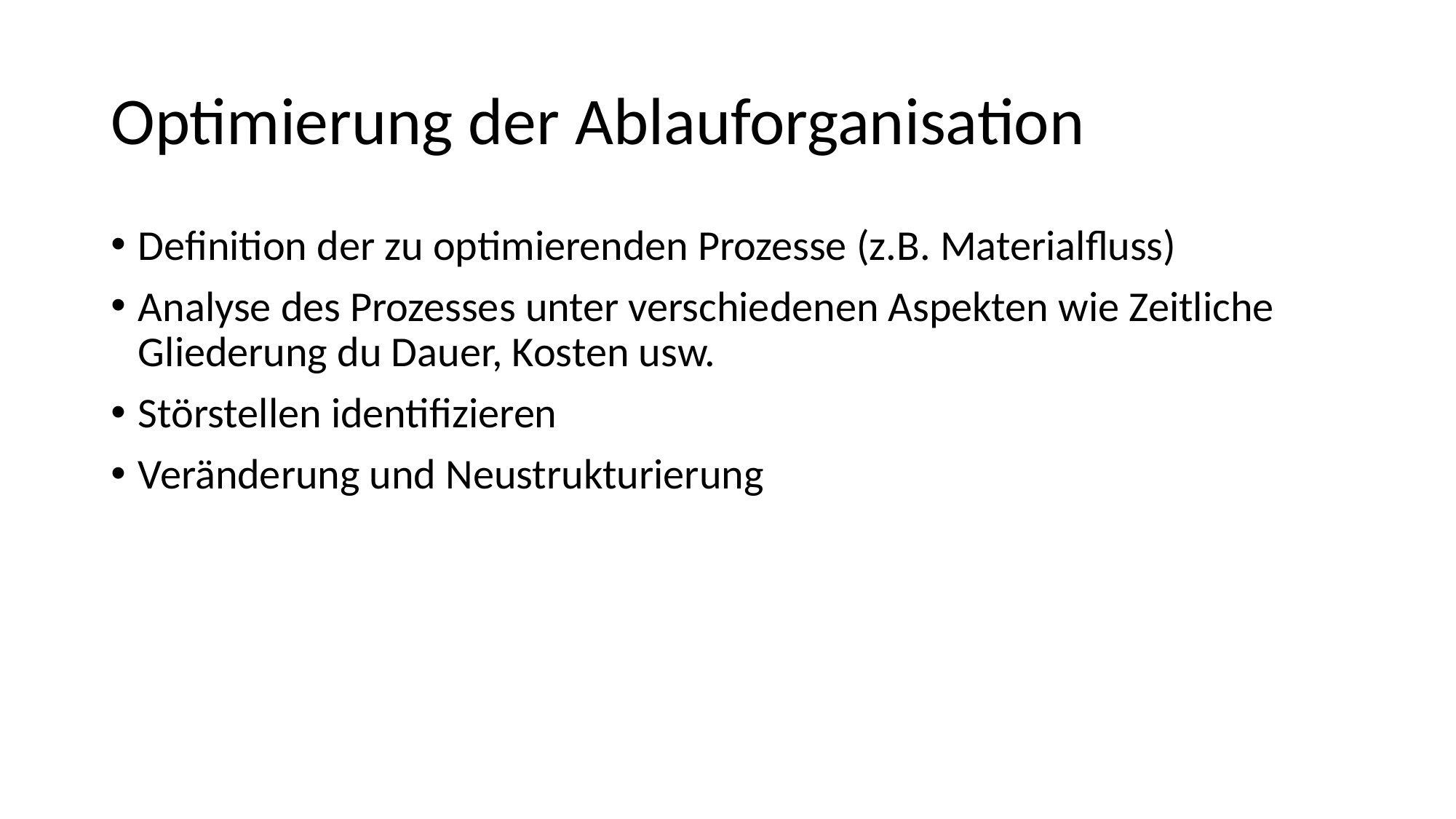

# Optimierung der Ablauforganisation
Definition der zu optimierenden Prozesse (z.B. Materialfluss)
Analyse des Prozesses unter verschiedenen Aspekten wie Zeitliche Gliederung du Dauer, Kosten usw.
Störstellen identifizieren
Veränderung und Neustrukturierung